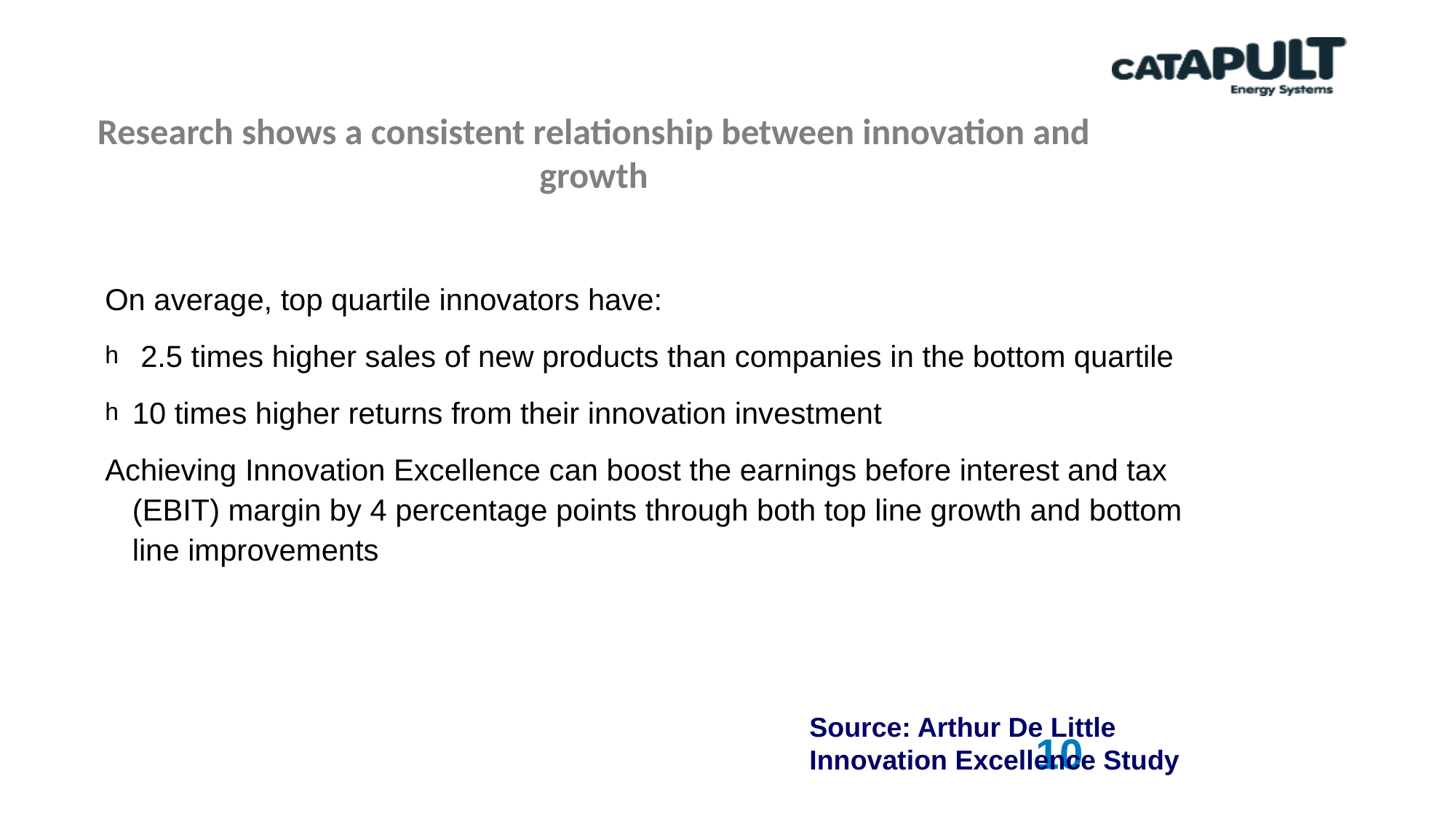

# Research shows a consistent relationship between innovation and growth

On average, top quartile innovators have:
 2.5 times higher sales of new products than companies in the bottom quartile
10 times higher returns from their innovation investment
Achieving Innovation Excellence can boost the earnings before interest and tax (EBIT) margin by 4 percentage points through both top line growth and bottom line improvements

Source: Arthur De Little Innovation Excellence Study
10